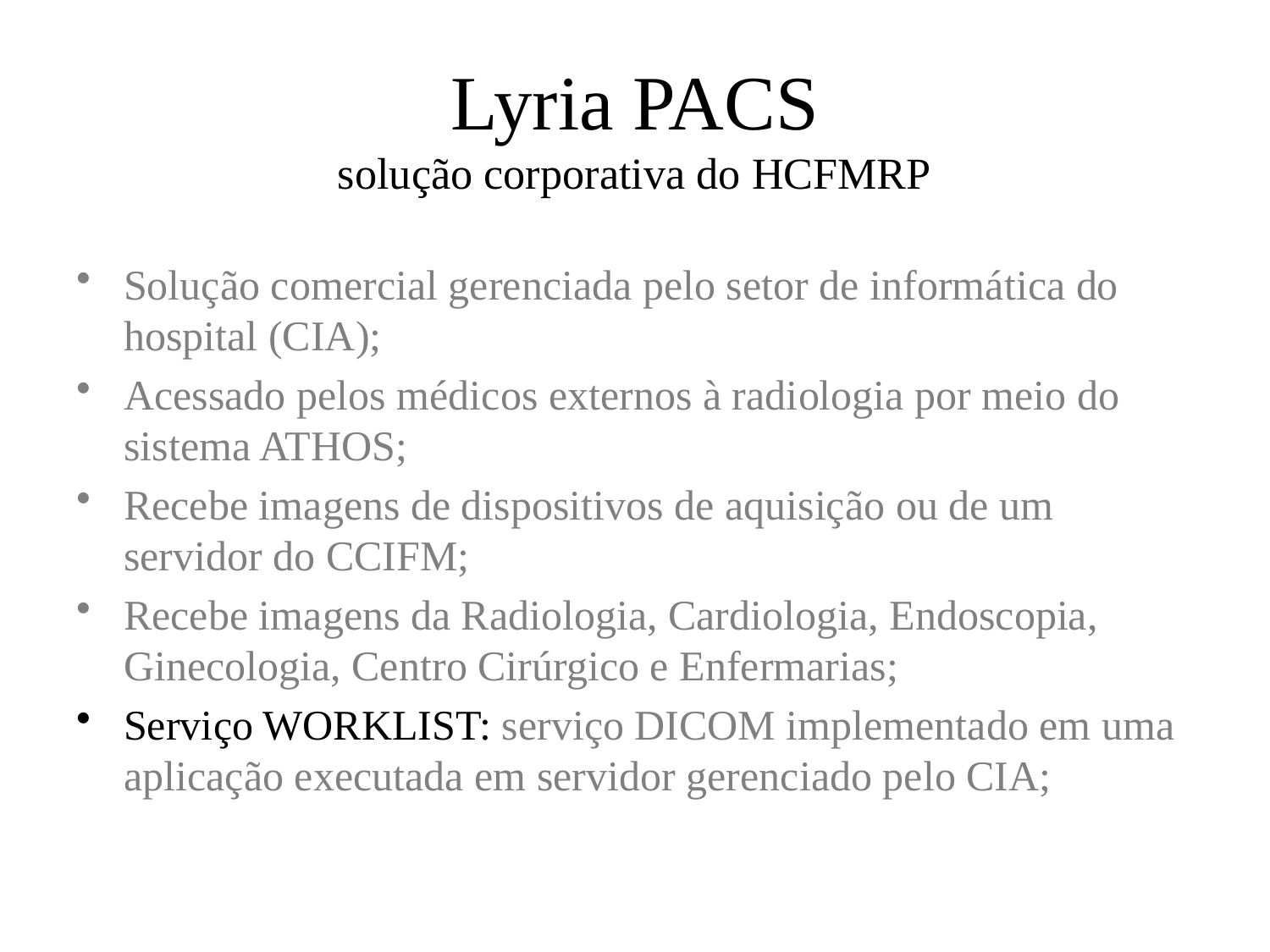

# Lyria PACS solução corporativa do HCFMRP

Solução comercial gerenciada pelo setor de informática do hospital (CIA);
Acessado pelos médicos externos à radiologia por meio do sistema ATHOS;
Recebe imagens de dispositivos de aquisição ou de um servidor do CCIFM;
Recebe imagens da Radiologia, Cardiologia, Endoscopia, Ginecologia, Centro Cirúrgico e Enfermarias;
Serviço WORKLIST: serviço DICOM implementado em uma aplicação executada em servidor gerenciado pelo CIA;